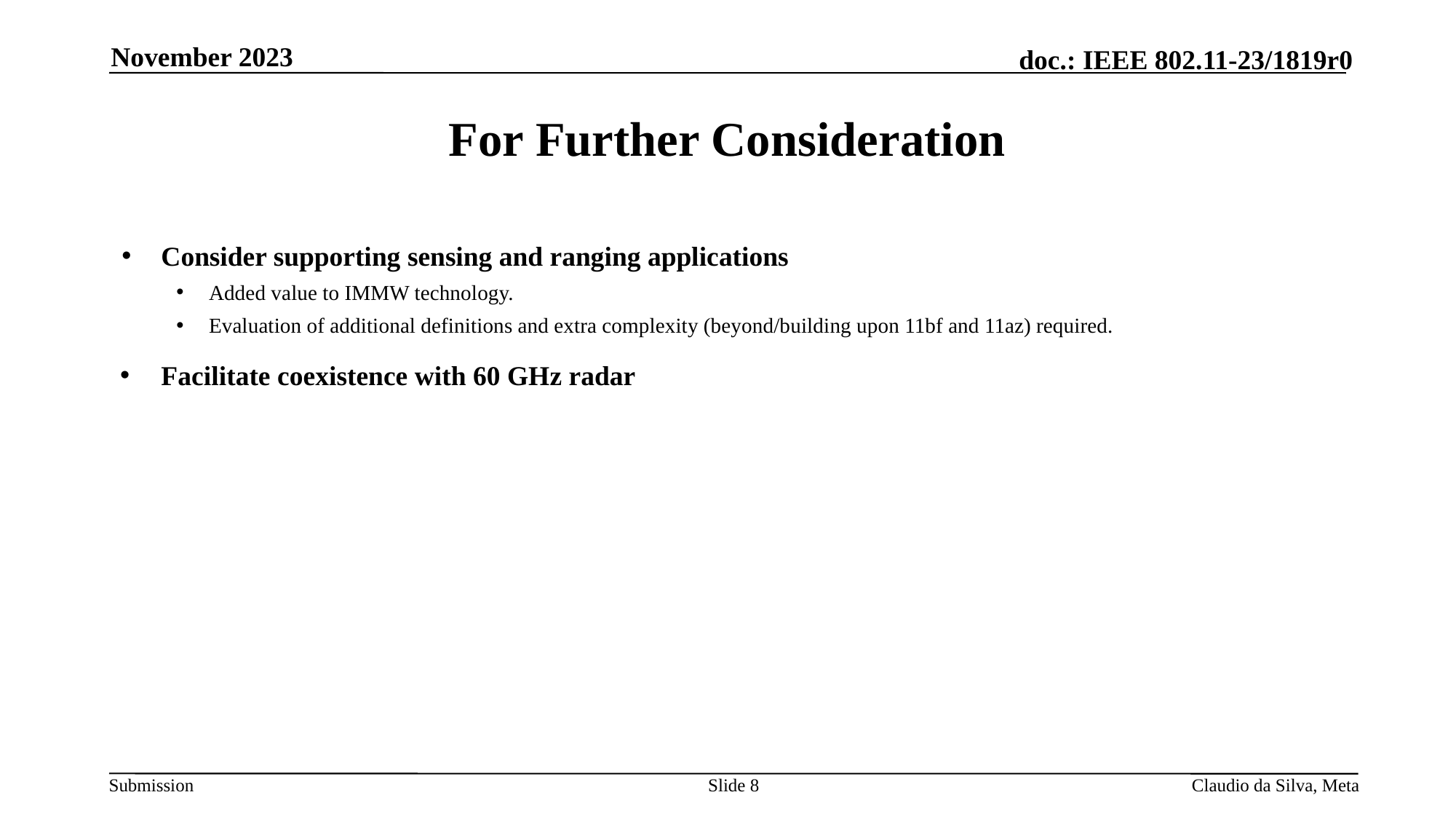

November 2023
# For Further Consideration
Consider supporting sensing and ranging applications
Added value to IMMW technology.
Evaluation of additional definitions and extra complexity (beyond/building upon 11bf and 11az) required.

Facilitate coexistence with 60 GHz radar
Slide 8
Claudio da Silva, Meta